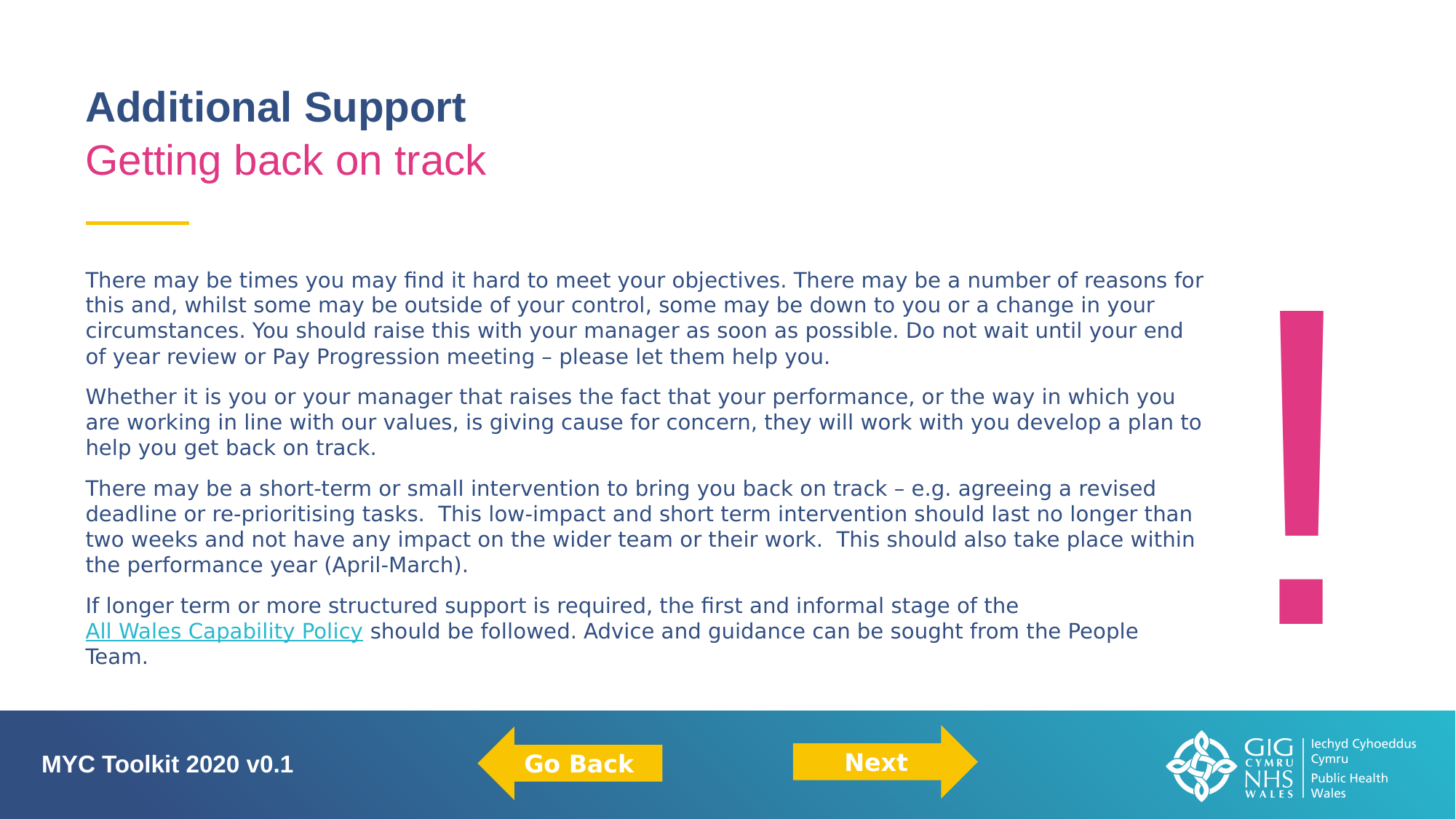

Additional Support
Getting back on track
!
There may be times you may find it hard to meet your objectives. There may be a number of reasons for this and, whilst some may be outside of your control, some may be down to you or a change in your circumstances. You should raise this with your manager as soon as possible. Do not wait until your end of year review or Pay Progression meeting – please let them help you.
Whether it is you or your manager that raises the fact that your performance, or the way in which you are working in line with our values, is giving cause for concern, they will work with you develop a plan to help you get back on track.
There may be a short-term or small intervention to bring you back on track – e.g. agreeing a revised deadline or re-prioritising tasks.  This low-impact and short term intervention should last no longer than two weeks and not have any impact on the wider team or their work.  This should also take place within the performance year (April-March).
If longer term or more structured support is required, the first and informal stage of the All Wales Capability Policy should be followed. Advice and guidance can be sought from the People Team.

Next
Go Back
MYC Toolkit 2020 v0.1